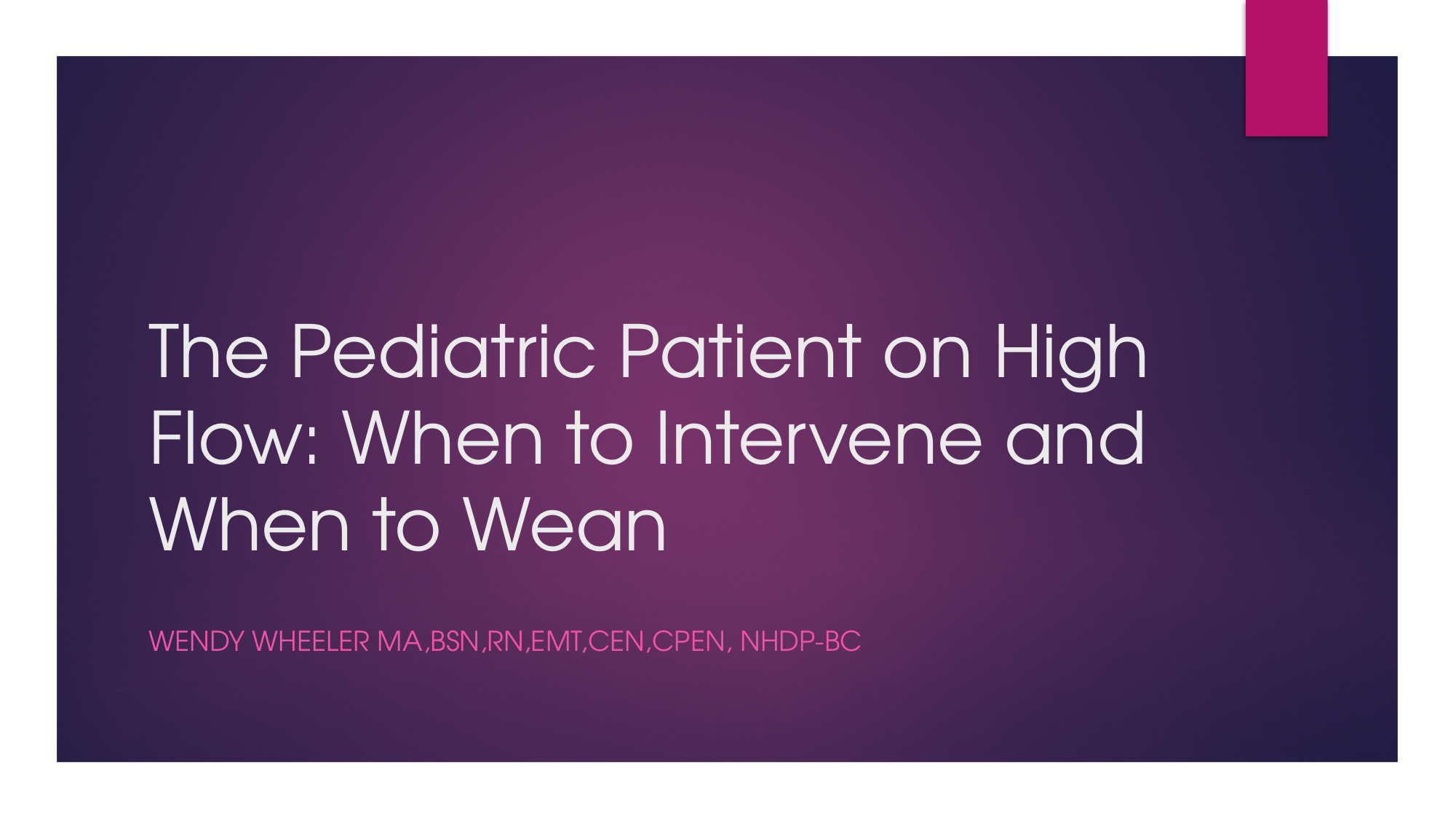

# The Pediatric Patient on High Flow: When to Intervene and When to Wean

Wendy Wheeler MA,BSN,RN,EMT,CEN,CPEN, NHDP-BC